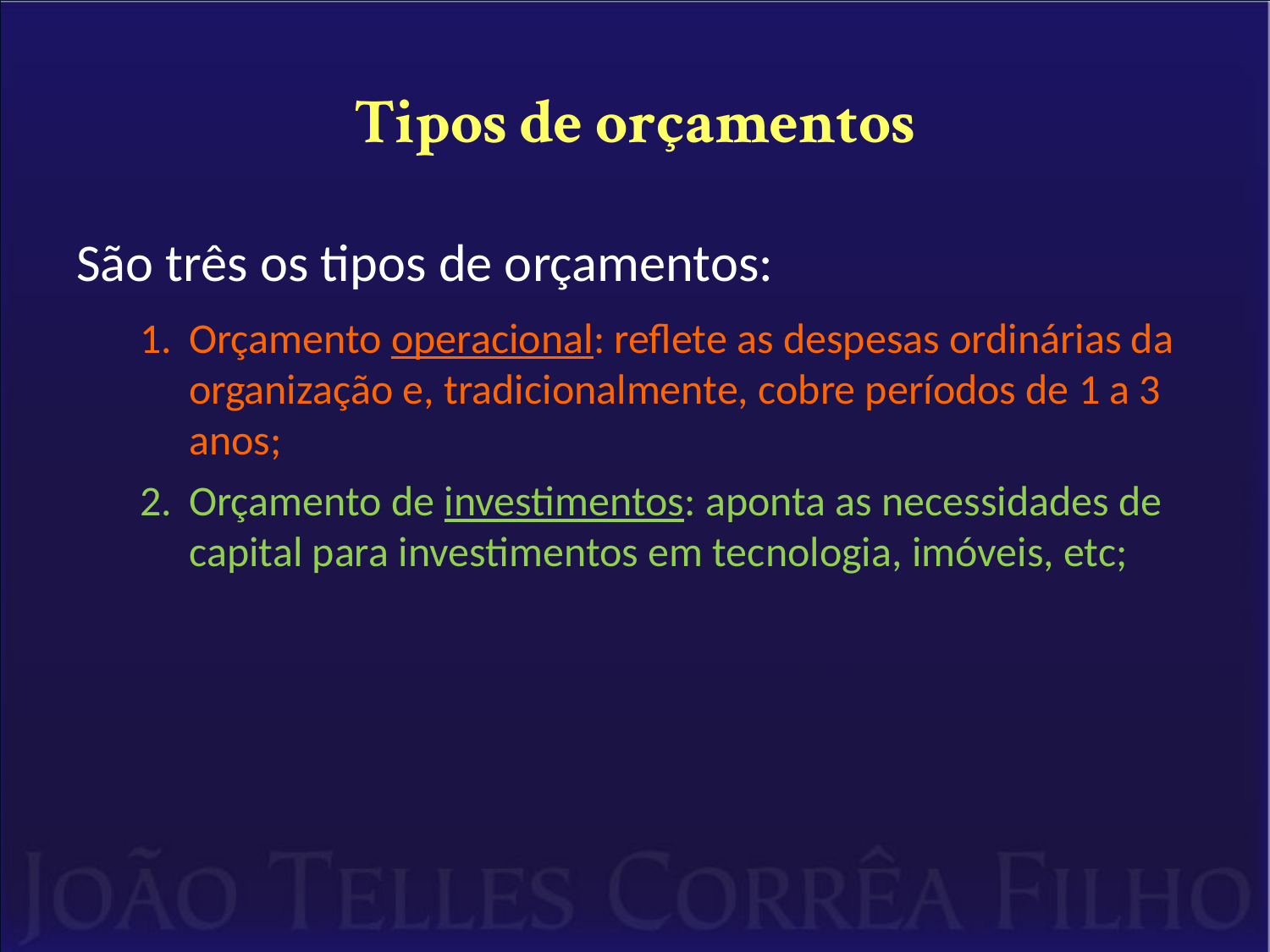

# Tipos de orçamentos
São três os tipos de orçamentos:
Orçamento operacional: reflete as despesas ordinárias da organização e, tradicionalmente, cobre períodos de 1 a 3 anos;
Orçamento de investimentos: aponta as necessidades de capital para investimentos em tecnologia, imóveis, etc;